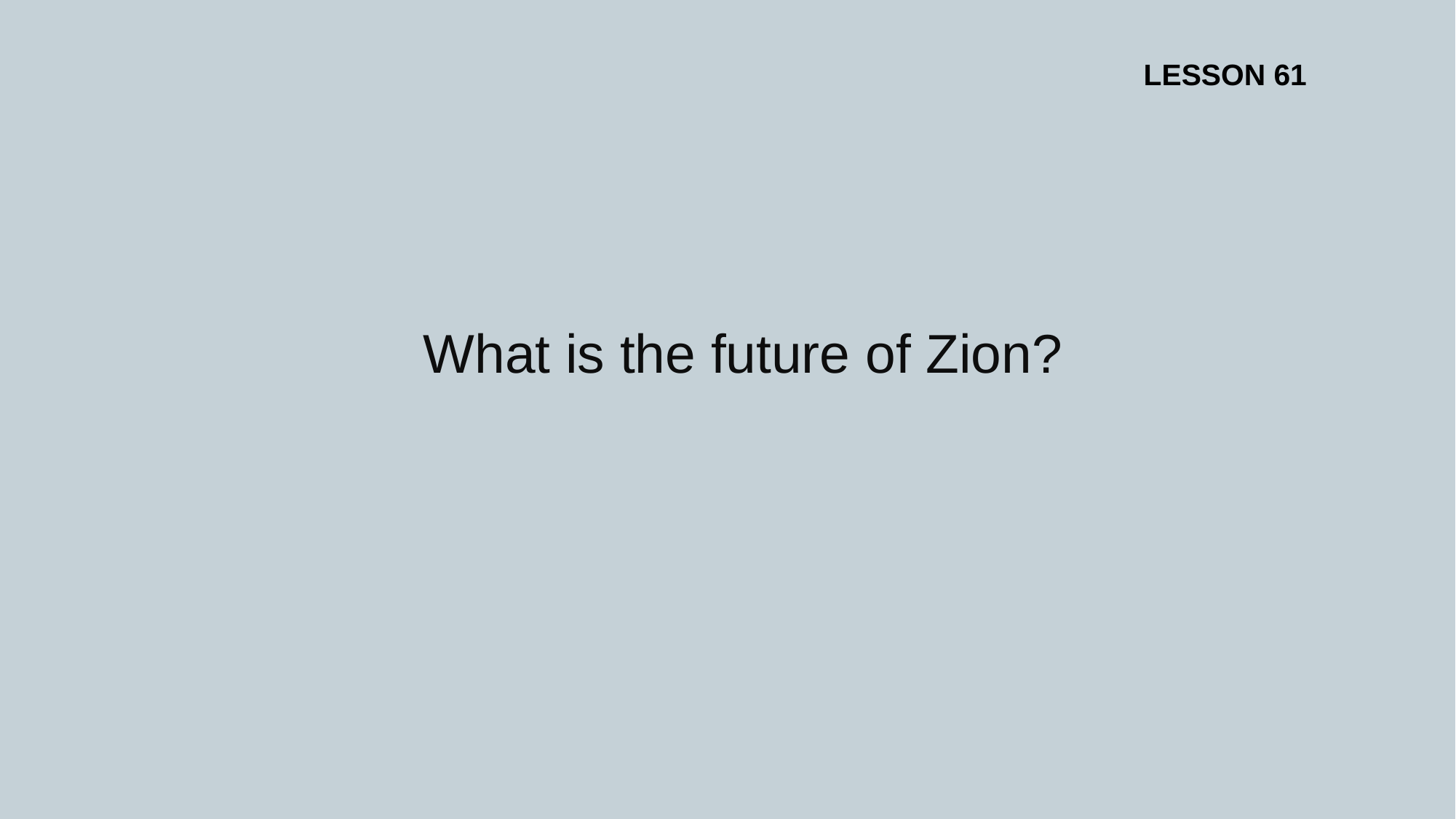

LESSON 61
What is the future of Zion?